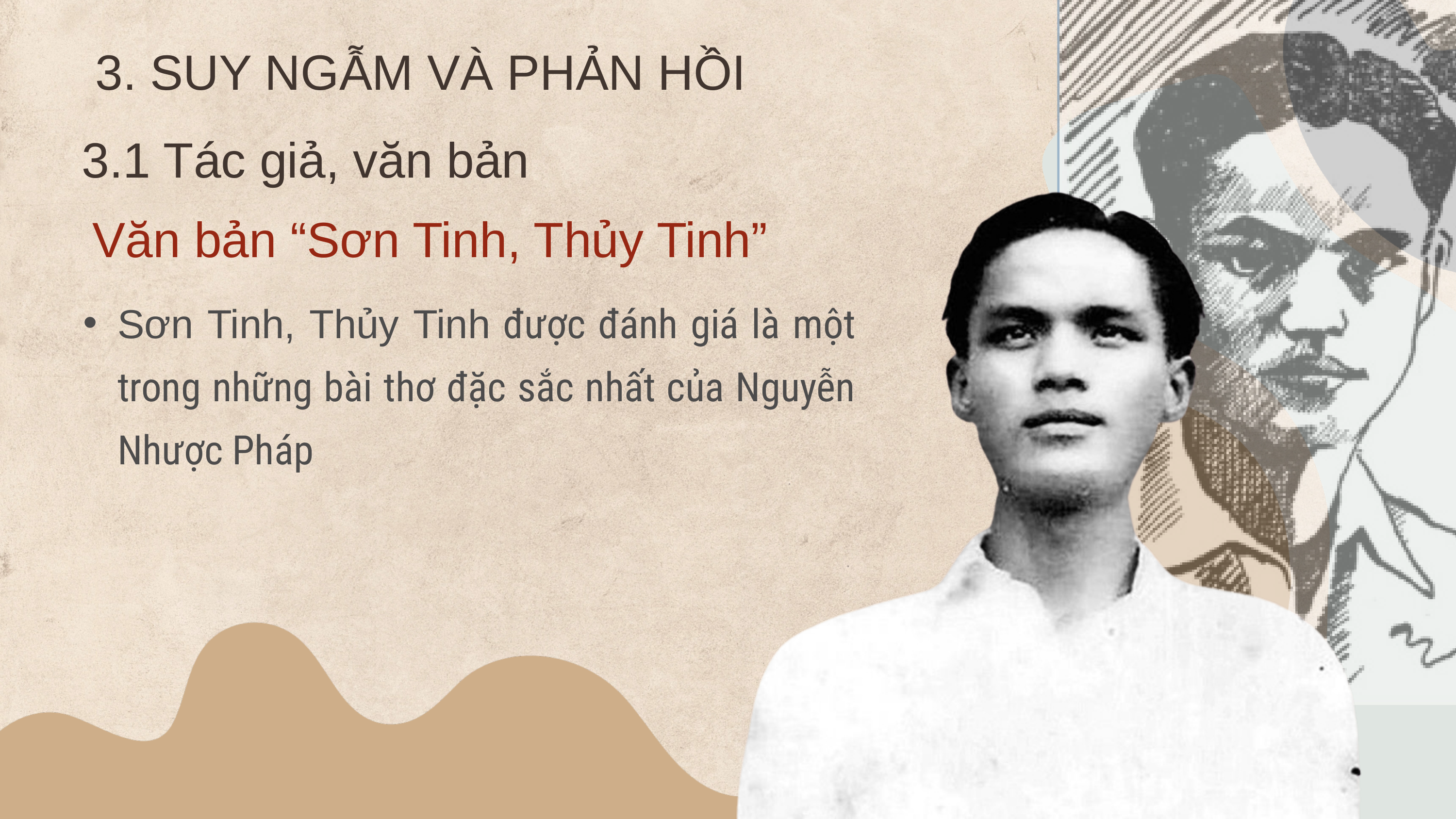

3. SUY NGẪM VÀ PHẢN HỒI

3.1 Tác giả, văn bản

Văn bản “Sơn Tinh, Thủy Tinh”
Sơn Tinh, Thủy Tinh được đánh giá là một trong những bài thơ đặc sắc nhất của Nguyễn Nhược Pháp